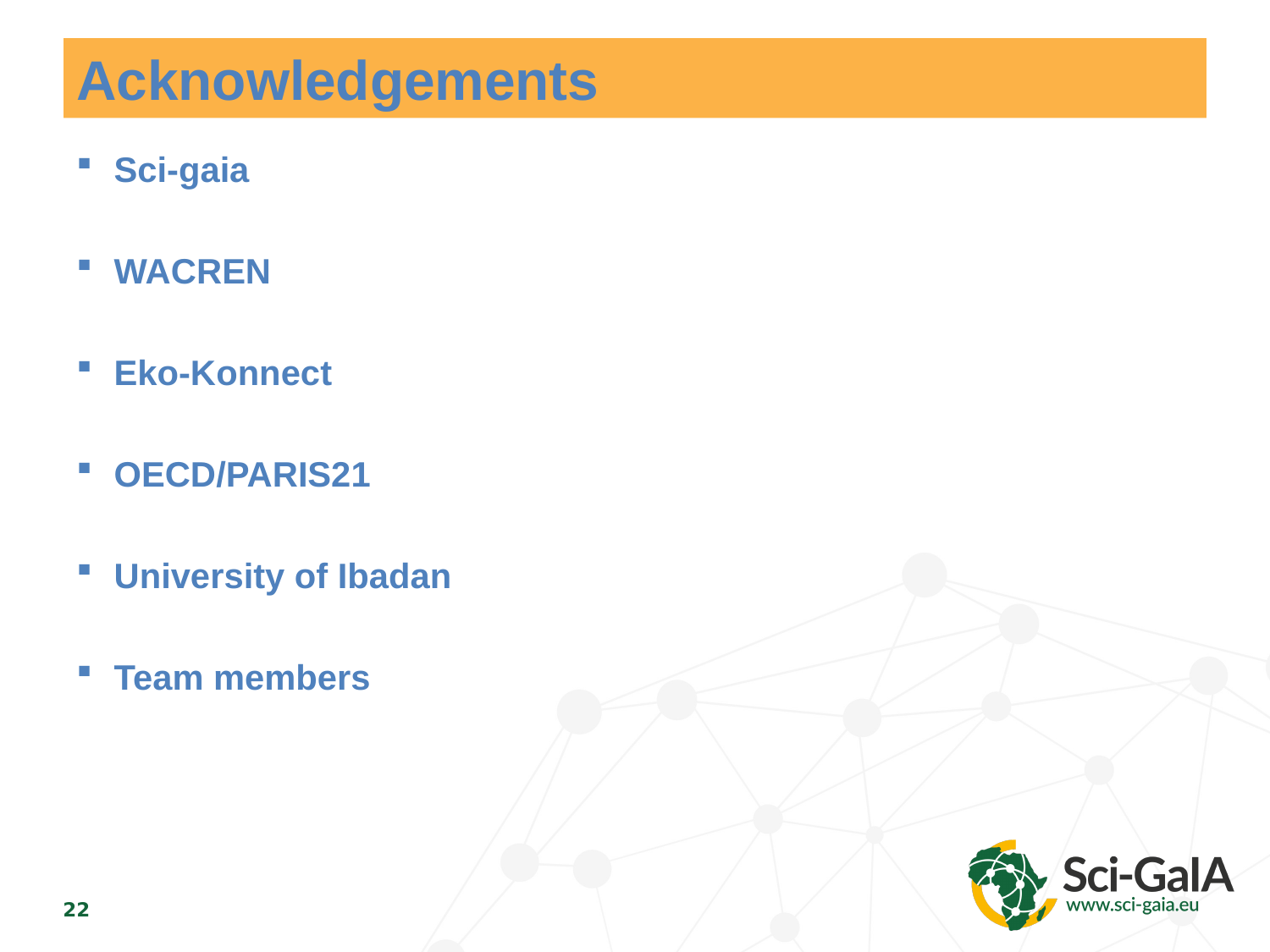

# Acknowledgements
Sci-gaia

WACREN

Eko-Konnect

OECD/PARIS21

University of Ibadan

Team members

22